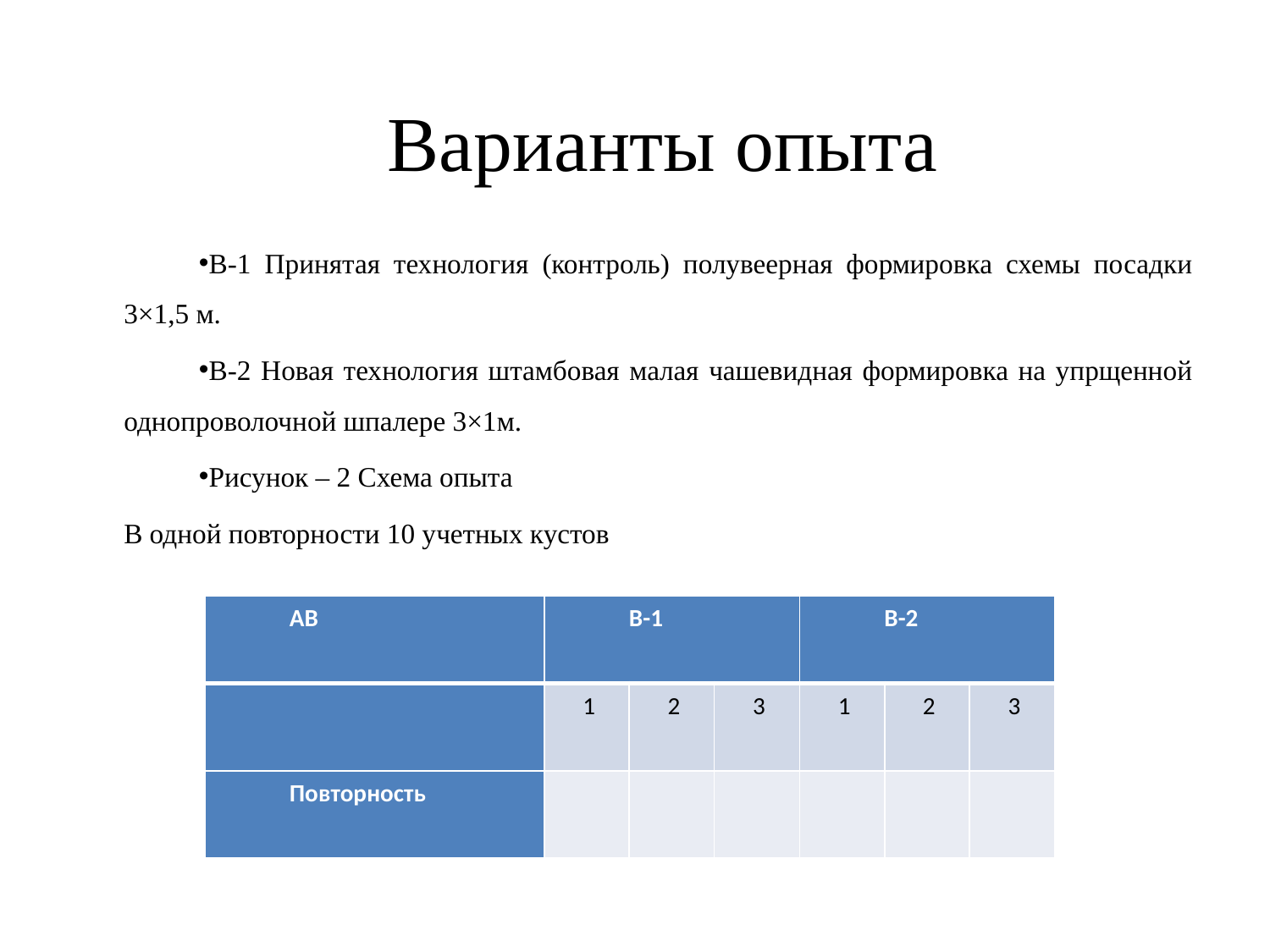

# Варианты опыта
В-1 Принятая технология (контроль) полувеерная формировка схемы посадки 3×1,5 м.
В-2 Новая технология штамбовая малая чашевидная формировка на упрщенной однопроволочной шпалере 3×1м.
Рисунок – 2 Схема опыта
В одной повторности 10 учетных кустов

| АВ | В-1 |  |  | В-2 |  |  |
| --- | --- | --- | --- | --- | --- | --- |
|  | 1 | 2 | 3 | 1 | 2 | 3 |
| Повторность |  |  |  |  |  |  |